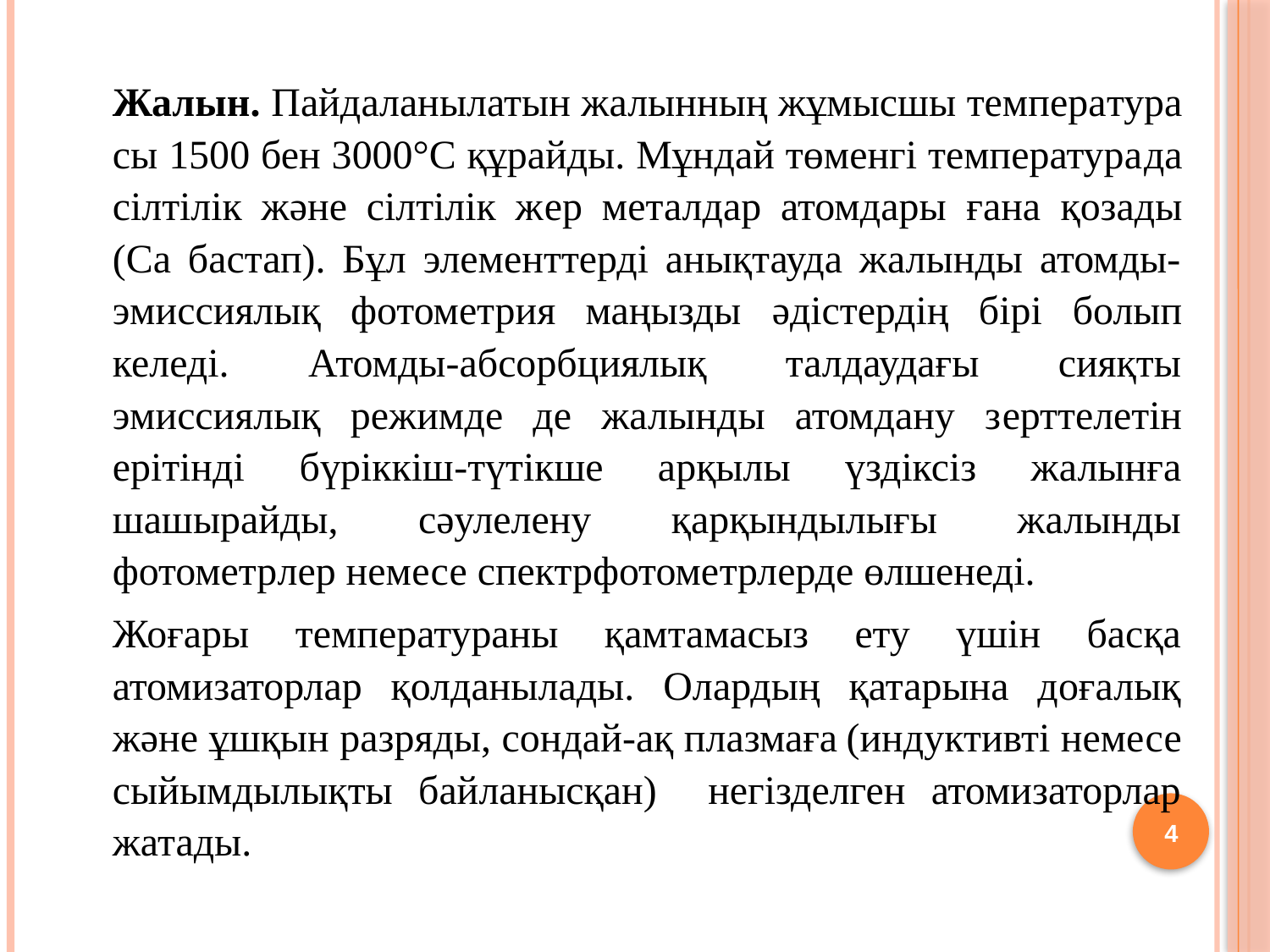

Жалын. Пайдаланылатын жалынның жұмысшы темпера­тура­сы 1500 бен 3000°С құрайды. Мұндай төменгі температура­да сілтілік және сілтілік жер металдар атомдары ғана қозады (Са бастап). Бұл элементтерді анықтауда жалынды атомды-эмис­сиялық фотометрия маңызды әдістердің бірі болып келеді. Атомды-абсорбциялық талдаудағы сияқты эмиссиялық режимде де жалынды атомдану зерттелетін ерітінді бүріккіш-түтікше арқылы үздіксіз жалынға шашырайды, сәулелену қарқындылығы жалынды фотометрлер немесе спектрфотометрлерде өлшенеді.
	Жоғары температураны қамтамасыз ету үшін басқа атомизаторлар қолданылады. Олардың қатарына доғалық және ұшқын разряды, сондай-ақ плазмаға (индуктивті немесе сыйымдылықты байланысқан)  негізделген атомизаторлар жатады.

4